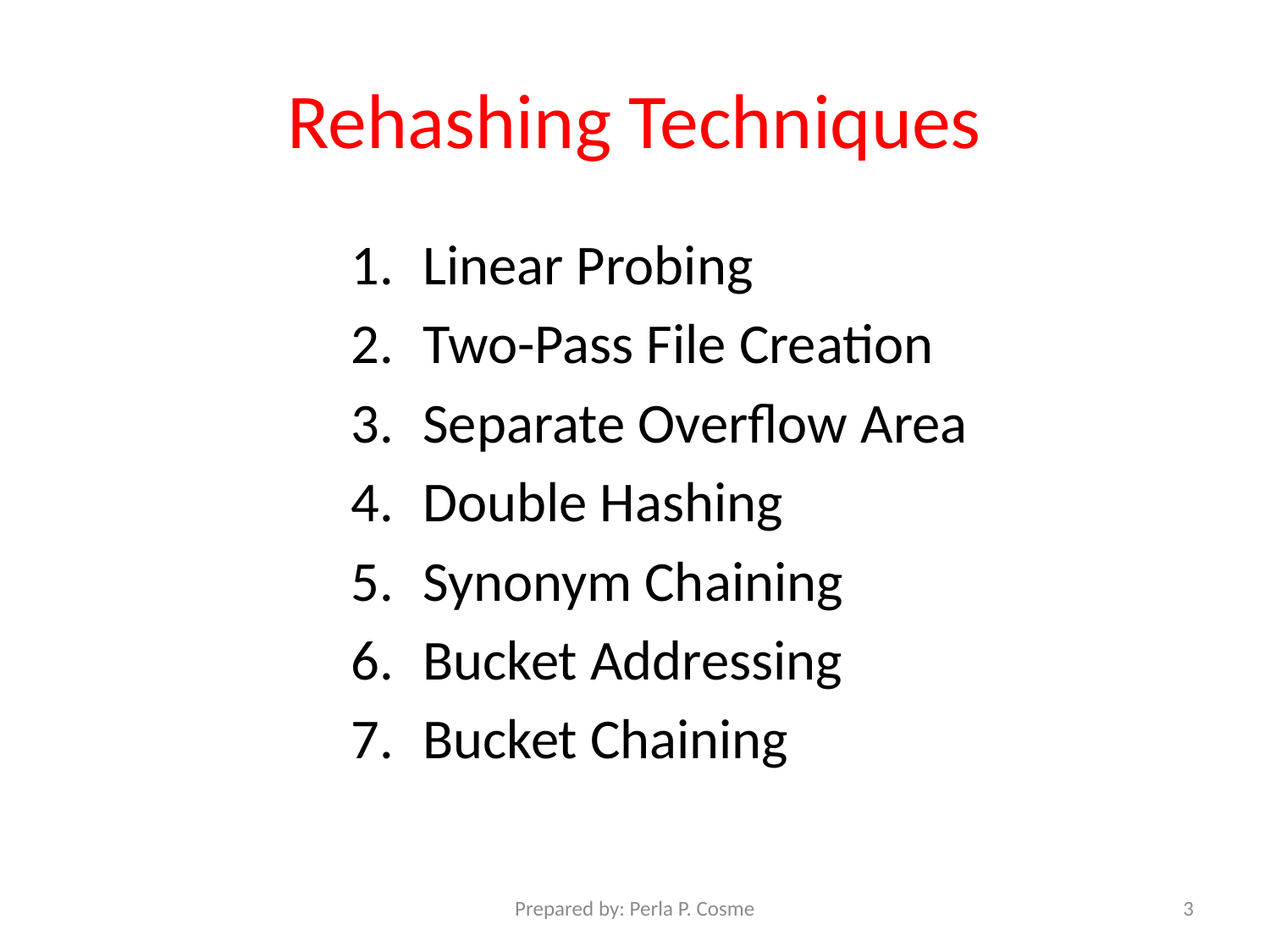

# Rehashing Techniques
Linear Probing
Two-Pass File Creation
Separate Overflow Area
Double Hashing
Synonym Chaining
Bucket Addressing
Bucket Chaining

Prepared by: Perla P. Cosme
3